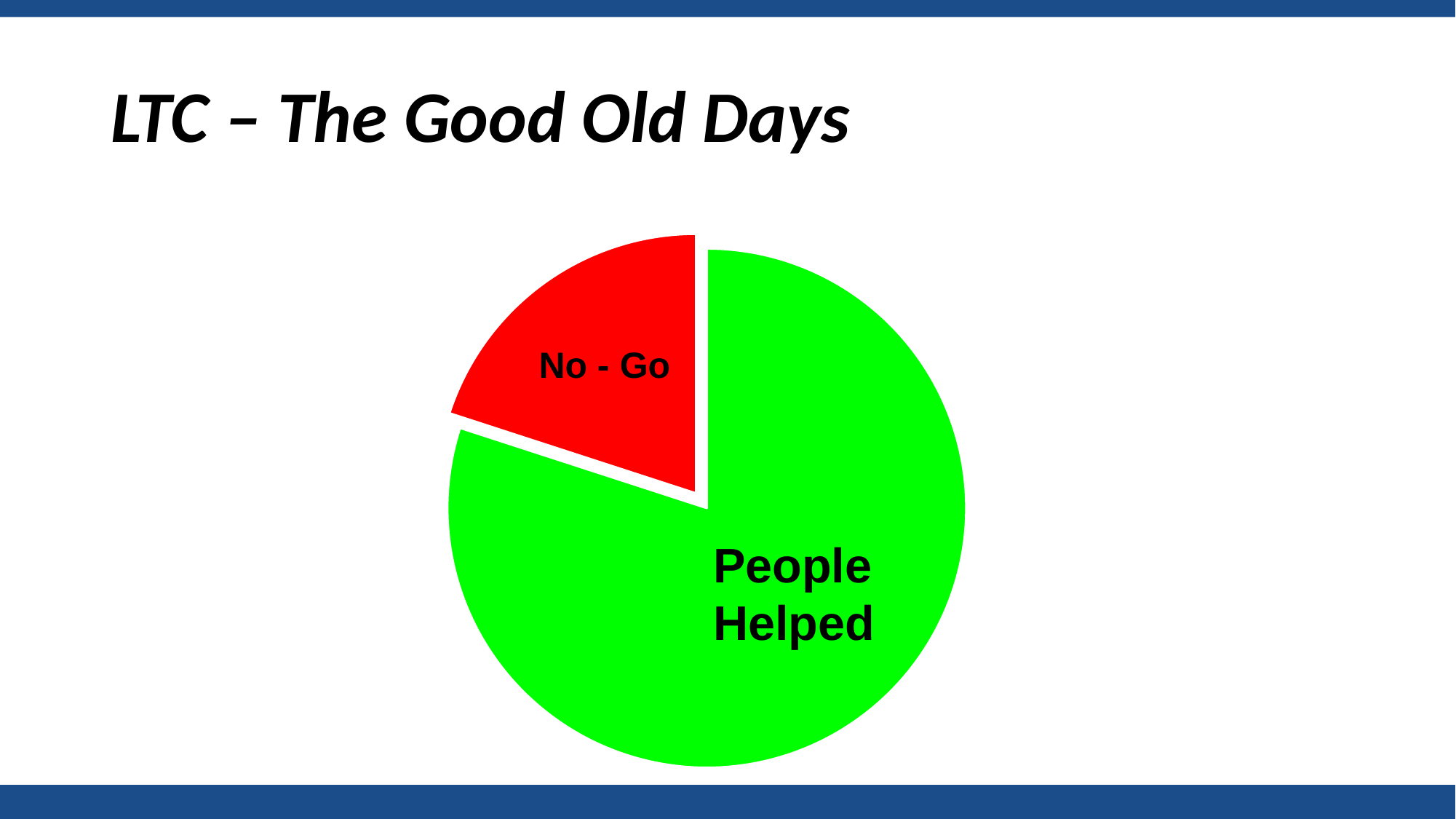

# LTC – The Good Old Days

### Chart

| Category | Column1 |
|---|---|
|  | 80.0 |
|  | 20.0 |
|  | None |
|  | None |
No - Go
People
Helped